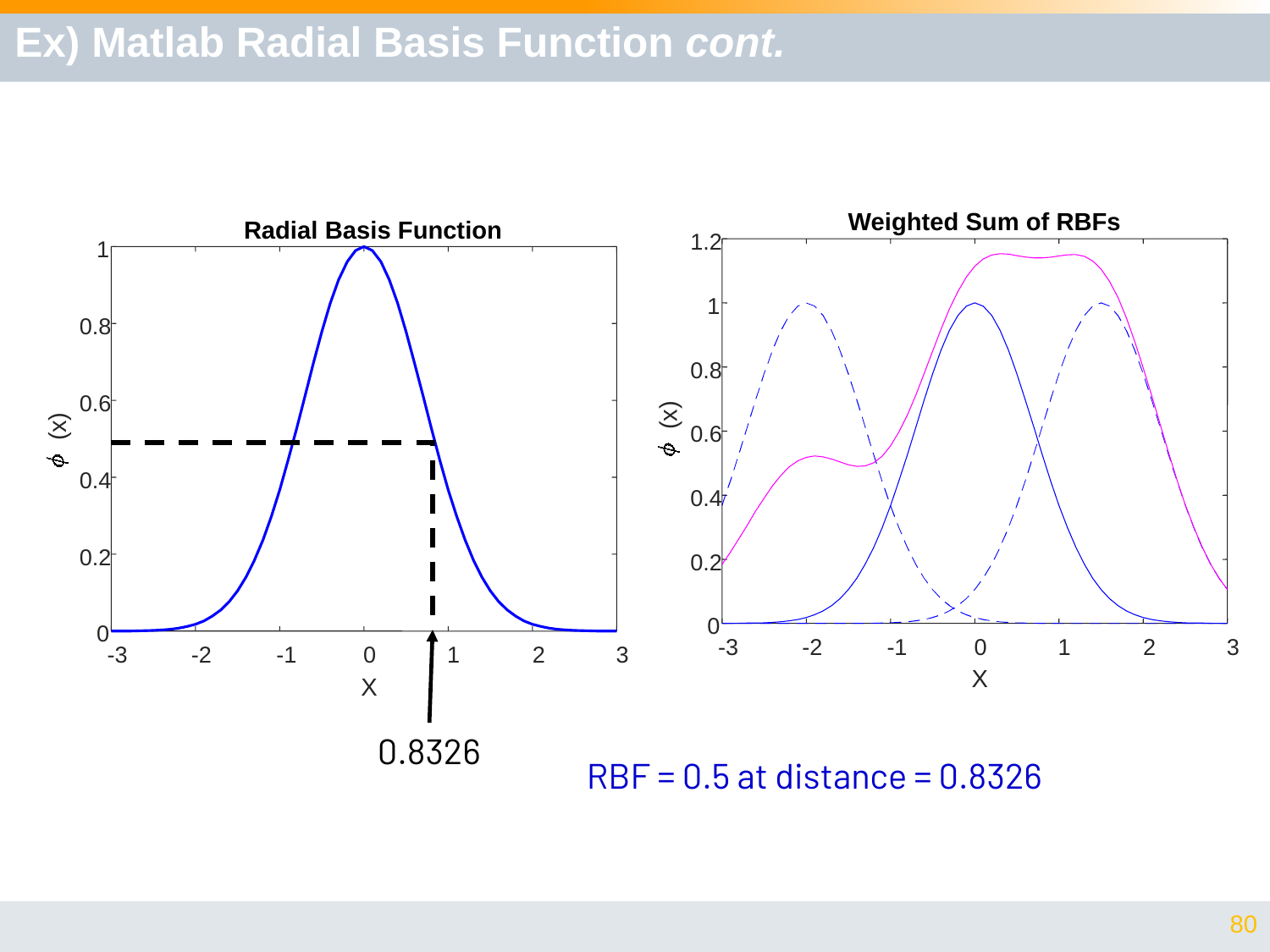

# Ex) Matlab Radial Basis Function cont.
Weighted Sum of RBFs
1.2

1

0.8

)
x
(

0.6

0.4

0.2

0

-3
-2
-1
0
1
2
3
X
Radial Basis Function
1

0.8

0.6

)
x
(

0.4

0.2

0

-3
-2
-1
0
1
2
3
X

0.8326
RBF = 0.5 at distance = 0.8326